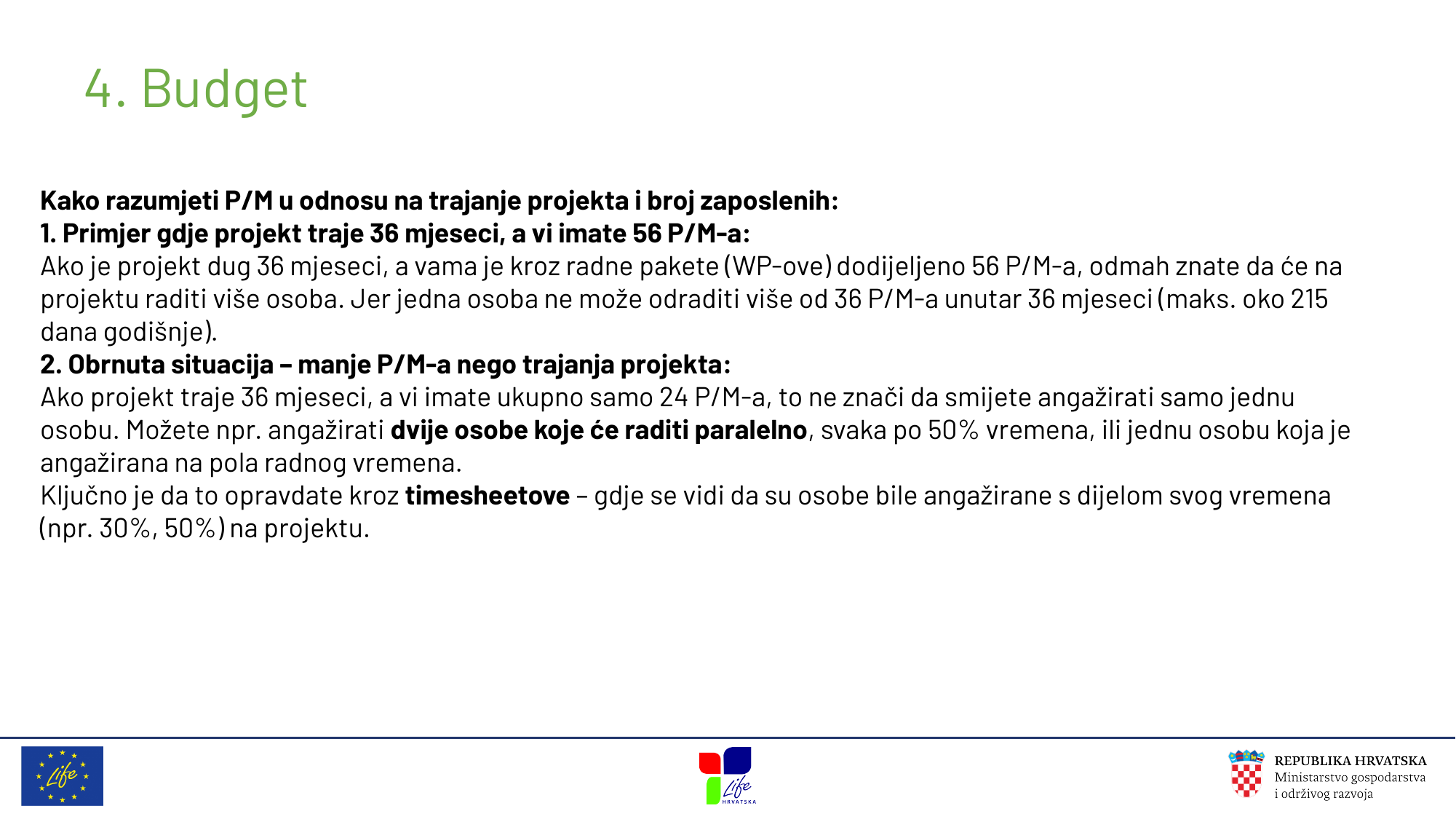

4. Budget

Kako razumjeti P/M u odnosu na trajanje projekta i broj zaposlenih:
1. Primjer gdje projekt traje 36 mjeseci, a vi imate 56 P/M-a:
Ako je projekt dug 36 mjeseci, a vama je kroz radne pakete (WP-ove) dodijeljeno 56 P/M-a, odmah znate da će na projektu raditi više osoba. Jer jedna osoba ne može odraditi više od 36 P/M-a unutar 36 mjeseci (maks. oko 215 dana godišnje).
2. Obrnuta situacija – manje P/M-a nego trajanja projekta:
Ako projekt traje 36 mjeseci, a vi imate ukupno samo 24 P/M-a, to ne znači da smijete angažirati samo jednu osobu. Možete npr. angažirati dvije osobe koje će raditi paralelno, svaka po 50% vremena, ili jednu osobu koja je angažirana na pola radnog vremena.
Ključno je da to opravdate kroz timesheetove – gdje se vidi da su osobe bile angažirane s dijelom svog vremena (npr. 30%, 50%) na projektu.